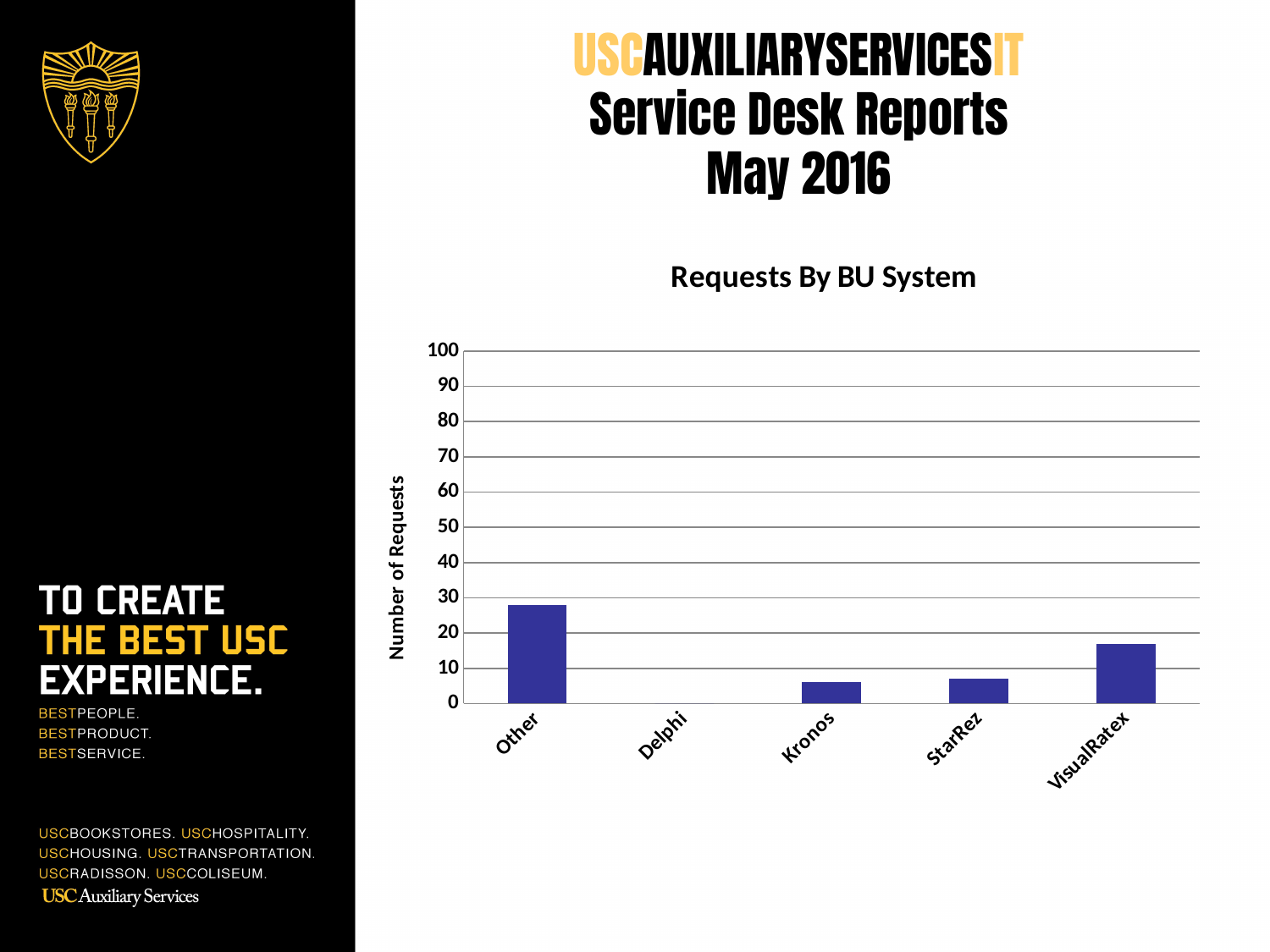

# USCAUXILIARYSERVICESIT Service Desk Reports May 2016

### Chart: Requests By BU System

| Category | # Tickets |
|---|---|
| Other | 28.0 |
| Delphi | 0.0 |
| Kronos | 6.0 |
| StarRez | 7.0 |
| VisualRatex | 17.0 |